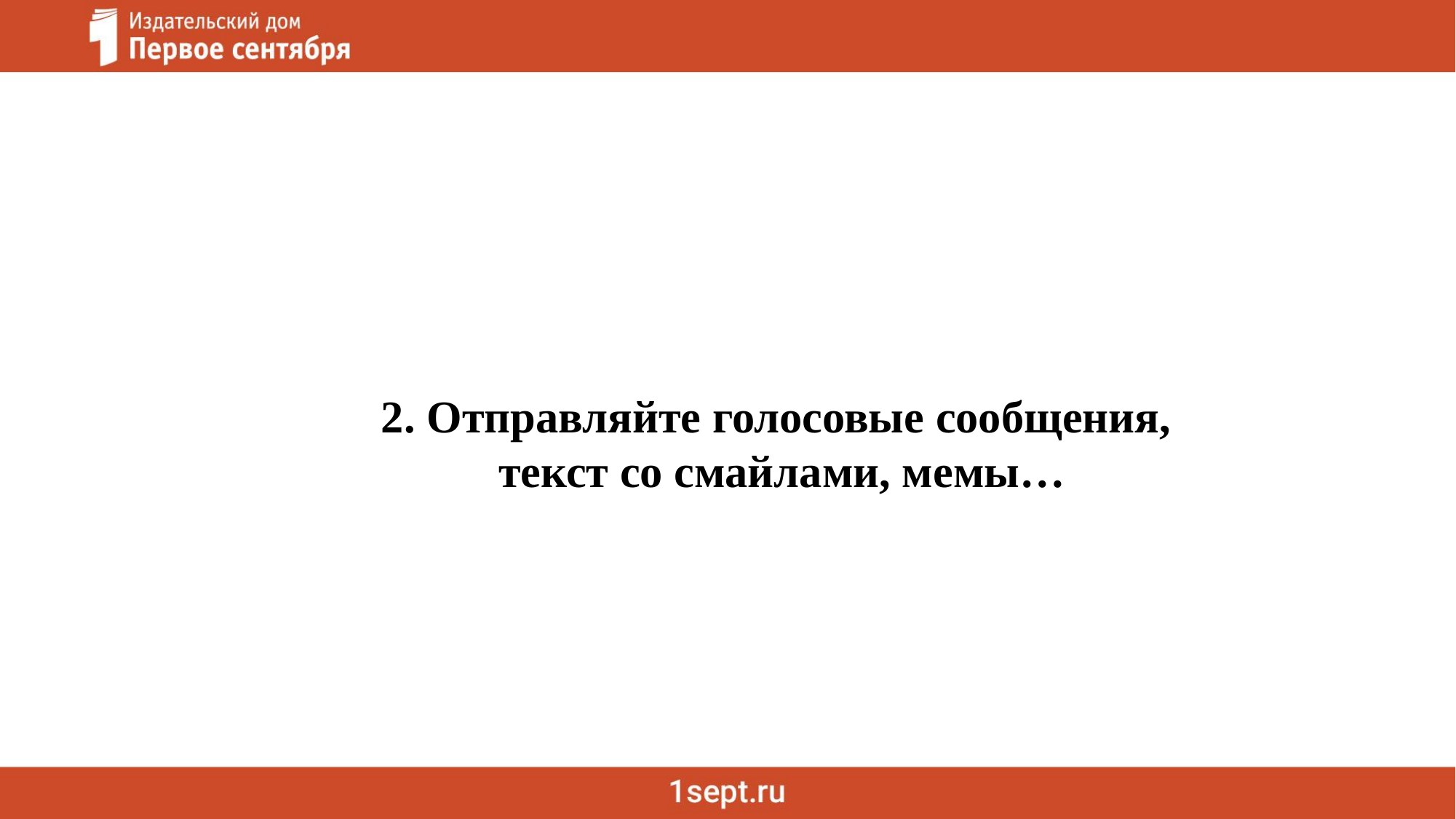

2. Отправляйте голосовые сообщения,
текст со смайлами, мемы…